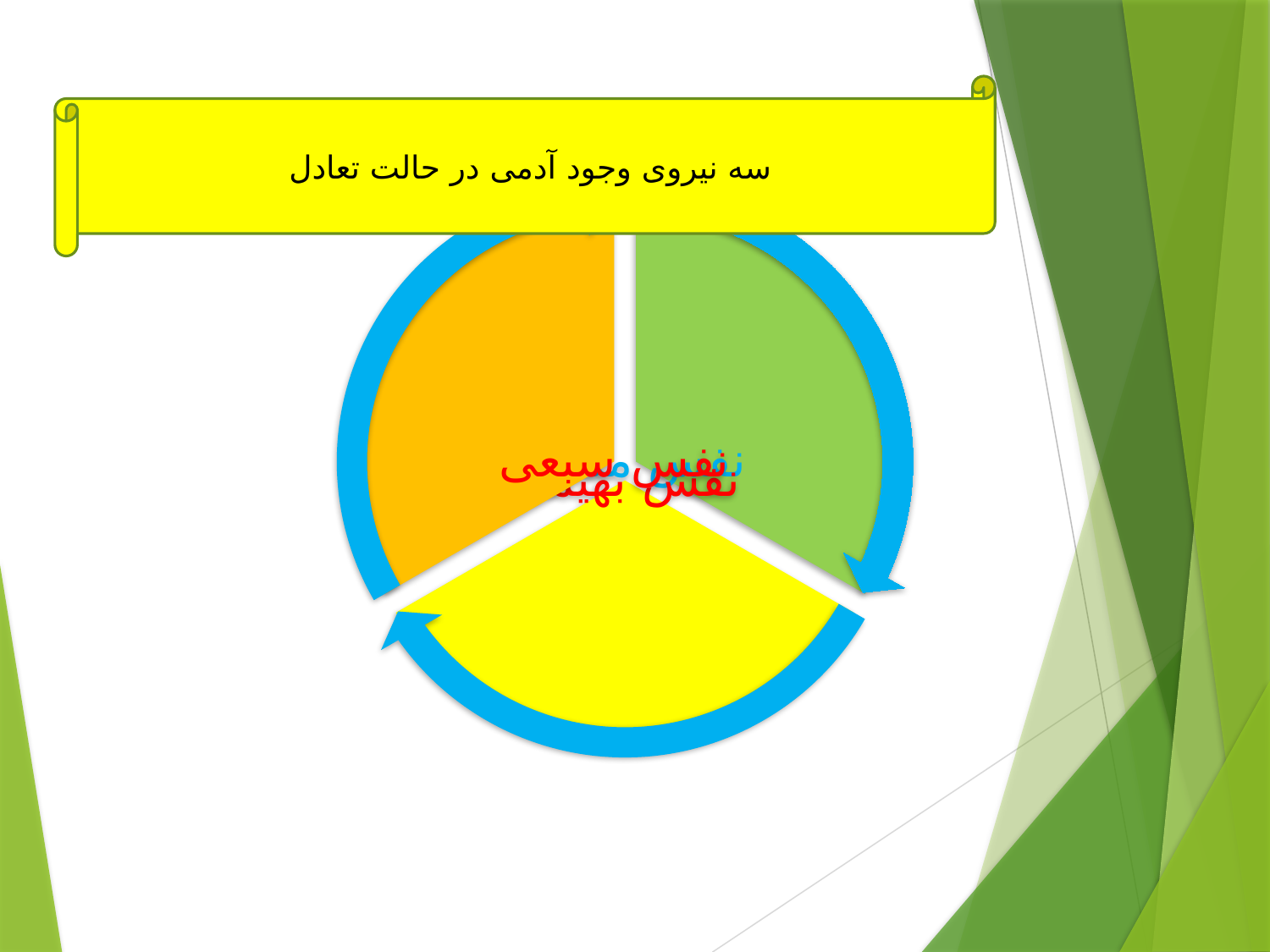

سه نیروی وجود آدمی در حالت تعادل
نفس ملکی
نفس بهیمی
نفس سبعی